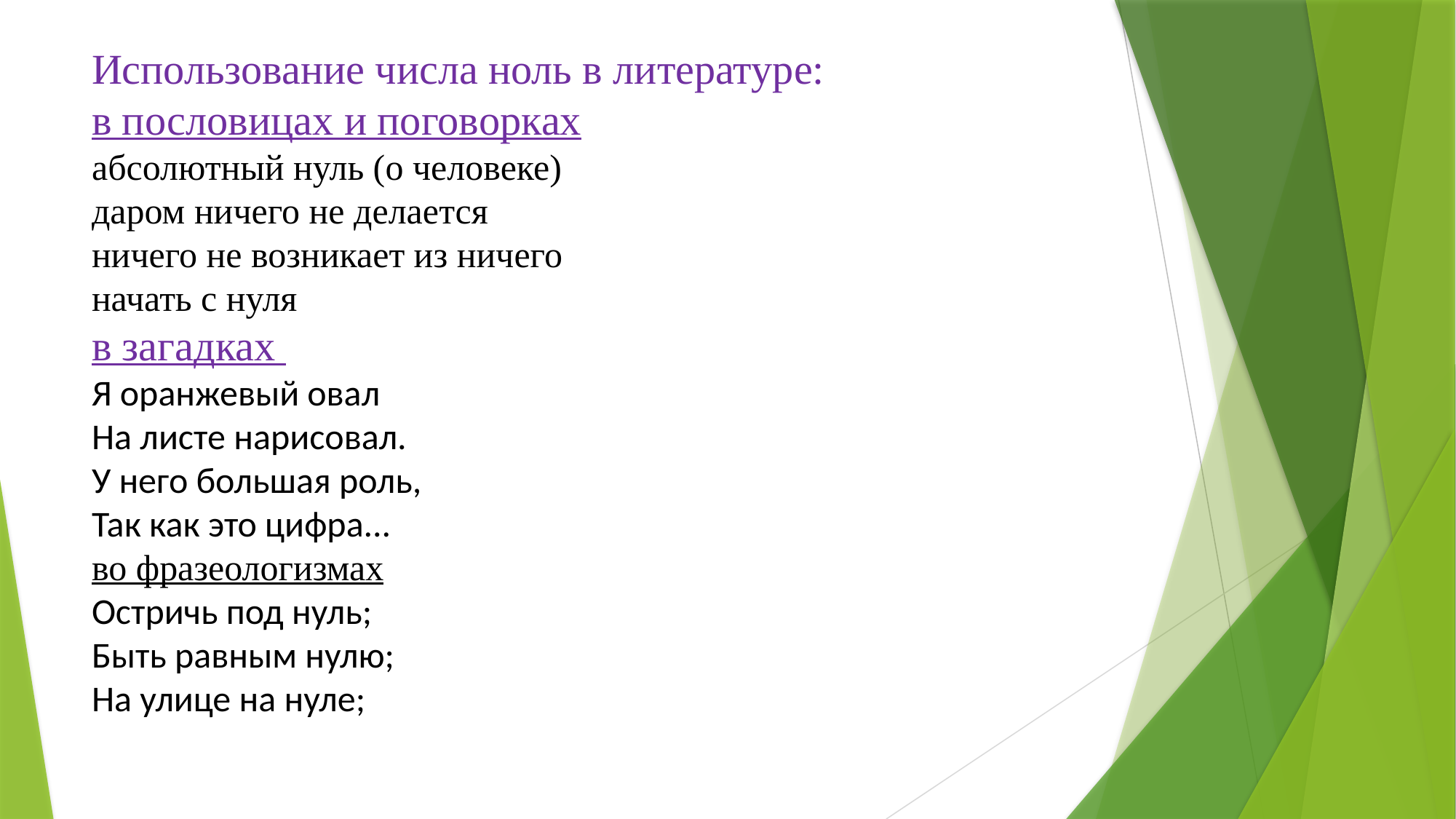

# Использование числа ноль в литературе: в пословицах и поговорках абсолютный нуль (о человеке) даром ничего не делается ничего не возникает из ничего начать с нуля в загадках Я оранжевый овал На листе нарисовал. У него большая роль, Так как это цифра... во фразеологизмах Остричь под нуль; Быть равным нулю; На улице на нуле;